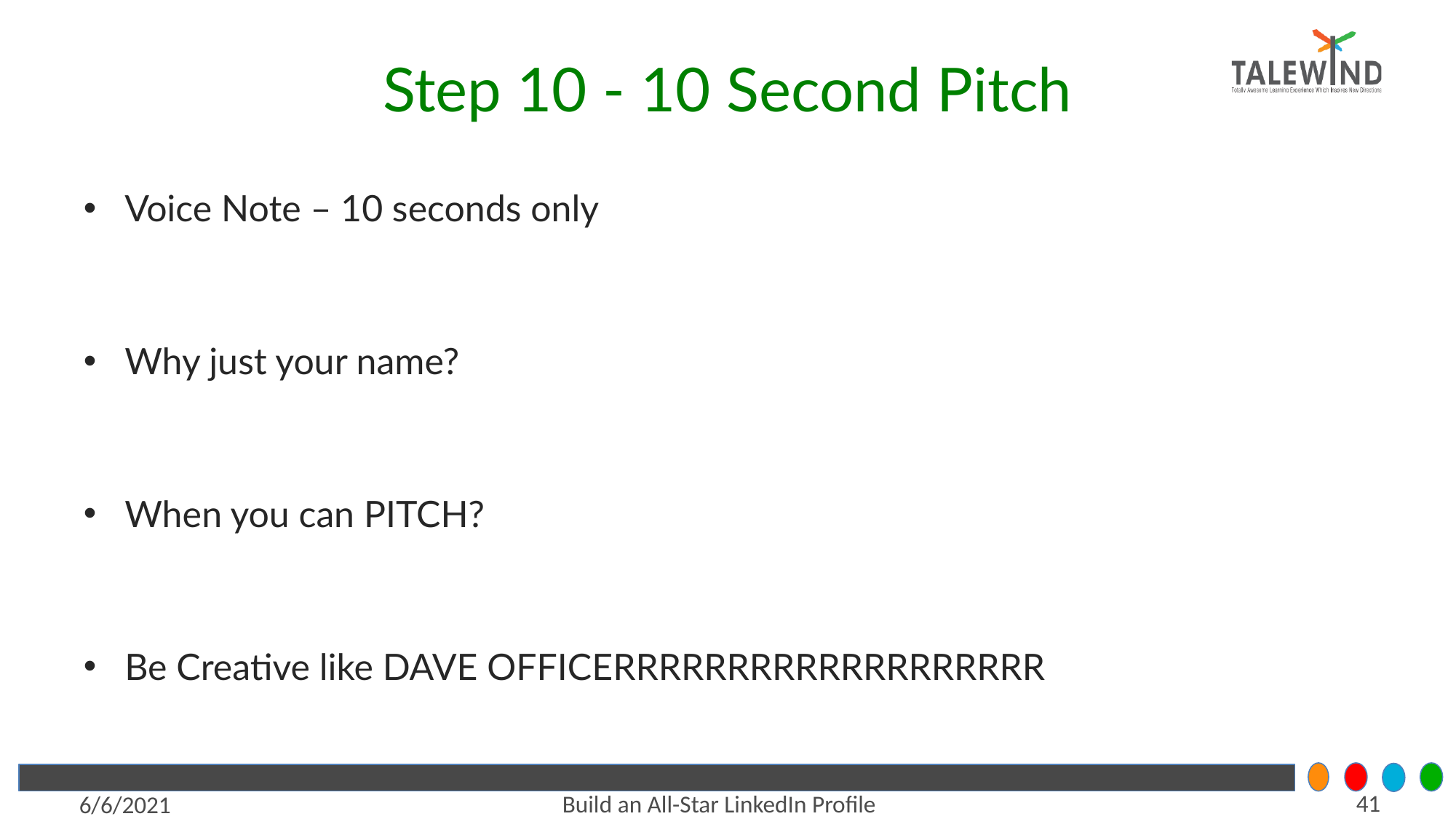

# Step 10 - 10 Second Pitch
Voice Note – 10 seconds only

Why just your name?

When you can PITCH?

Be Creative like DAVE OFFICERRRRRRRRRRRRRRRRRRR

41
Build an All-Star LinkedIn Profile
6/6/2021